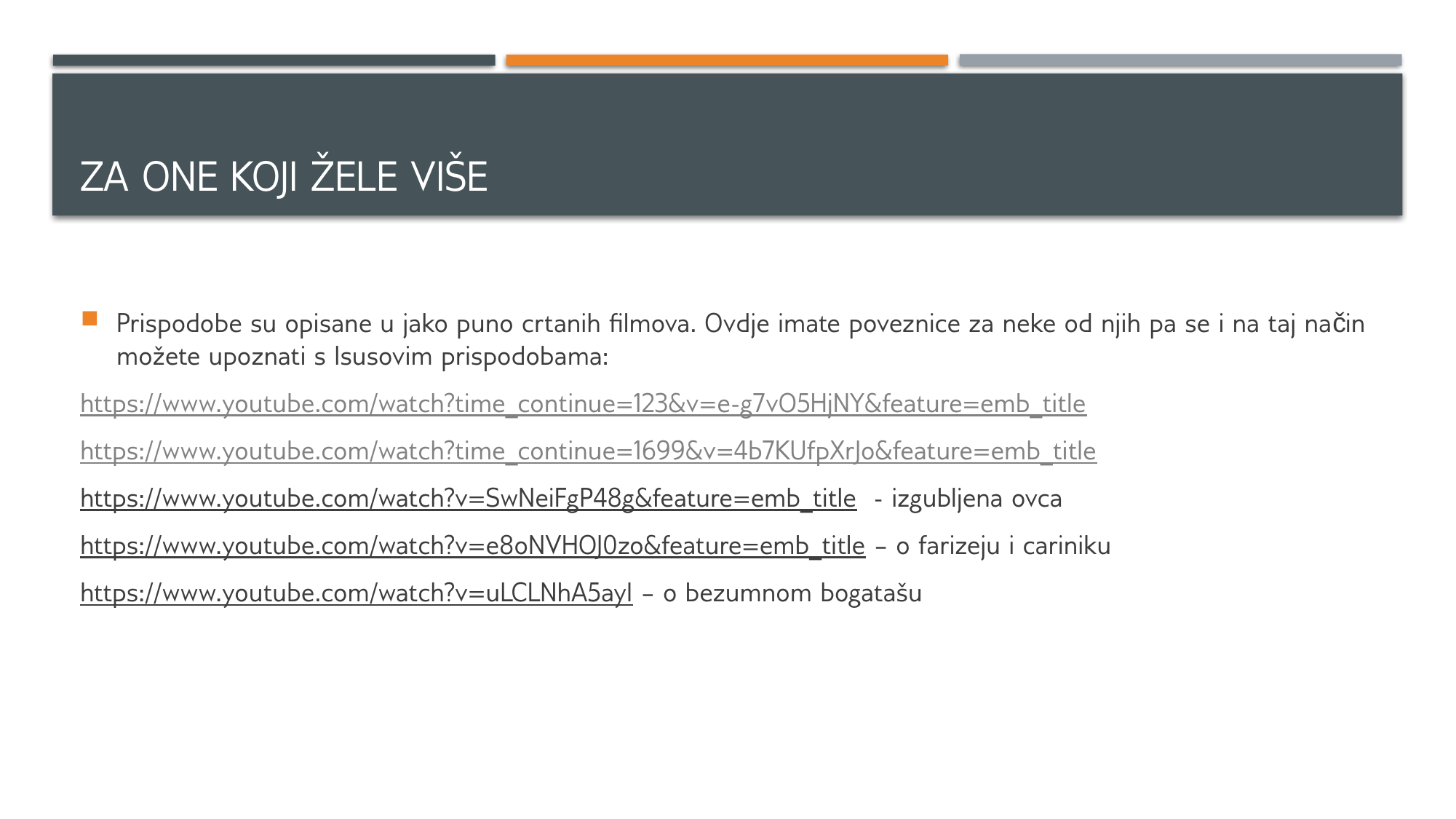

Za one koji žele više
Prispodobe su opisane u jako puno crtanih filmova. Ovdje imate poveznice za neke od njih pa se i na taj način možete upoznati s Isusovim prispodobama:
https://www.youtube.com/watch?time_continue=123&v=e-g7vO5HjNY&feature=emb_title
https://www.youtube.com/watch?time_continue=1699&v=4b7KUfpXrJo&feature=emb_title
https://www.youtube.com/watch?v=SwNeiFgP48g&feature=emb_title  - izgubljena ovca
https://www.youtube.com/watch?v=e8oNVHOJ0zo&feature=emb_title – o farizeju i cariniku
https://www.youtube.com/watch?v=uLCLNhA5ayI – o bezumnom bogatašu